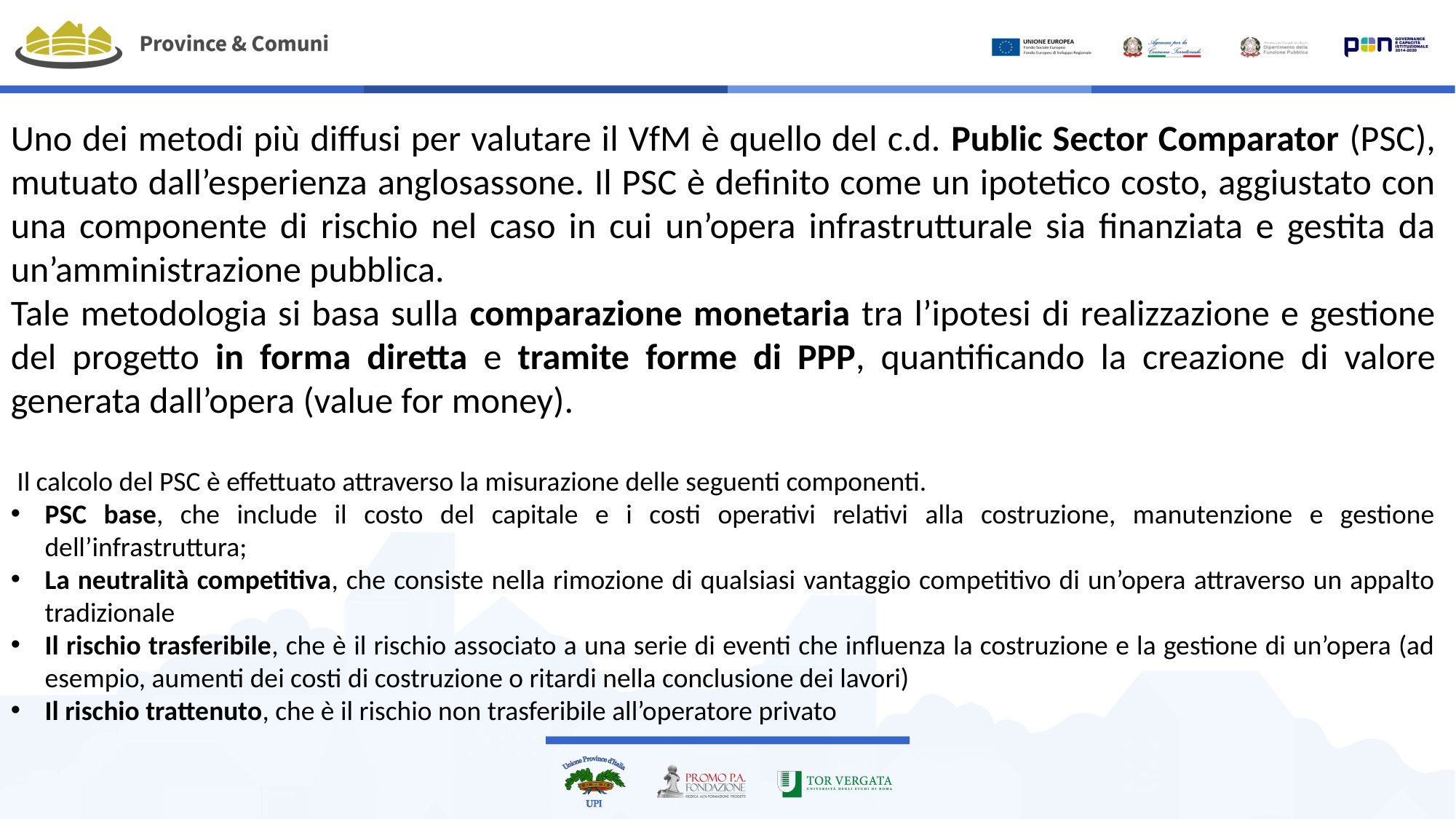

Uno dei metodi più diffusi per valutare il VfM è quello del c.d. Public Sector Comparator (PSC), mutuato dall’esperienza anglosassone. Il PSC è definito come un ipotetico costo, aggiustato con una componente di rischio nel caso in cui un’opera infrastrutturale sia finanziata e gestita da un’amministrazione pubblica.
Tale metodologia si basa sulla comparazione monetaria tra l’ipotesi di realizzazione e gestione del progetto in forma diretta e tramite forme di PPP, quantificando la creazione di valore generata dall’opera (value for money).

 Il calcolo del PSC è effettuato attraverso la misurazione delle seguenti componenti.
PSC base, che include il costo del capitale e i costi operativi relativi alla costruzione, manutenzione e gestione dell’infrastruttura;
La neutralità competitiva, che consiste nella rimozione di qualsiasi vantaggio competitivo di un’opera attraverso un appalto tradizionale
Il rischio trasferibile, che è il rischio associato a una serie di eventi che influenza la costruzione e la gestione di un’opera (ad esempio, aumenti dei costi di costruzione o ritardi nella conclusione dei lavori)
Il rischio trattenuto, che è il rischio non trasferibile all’operatore privato